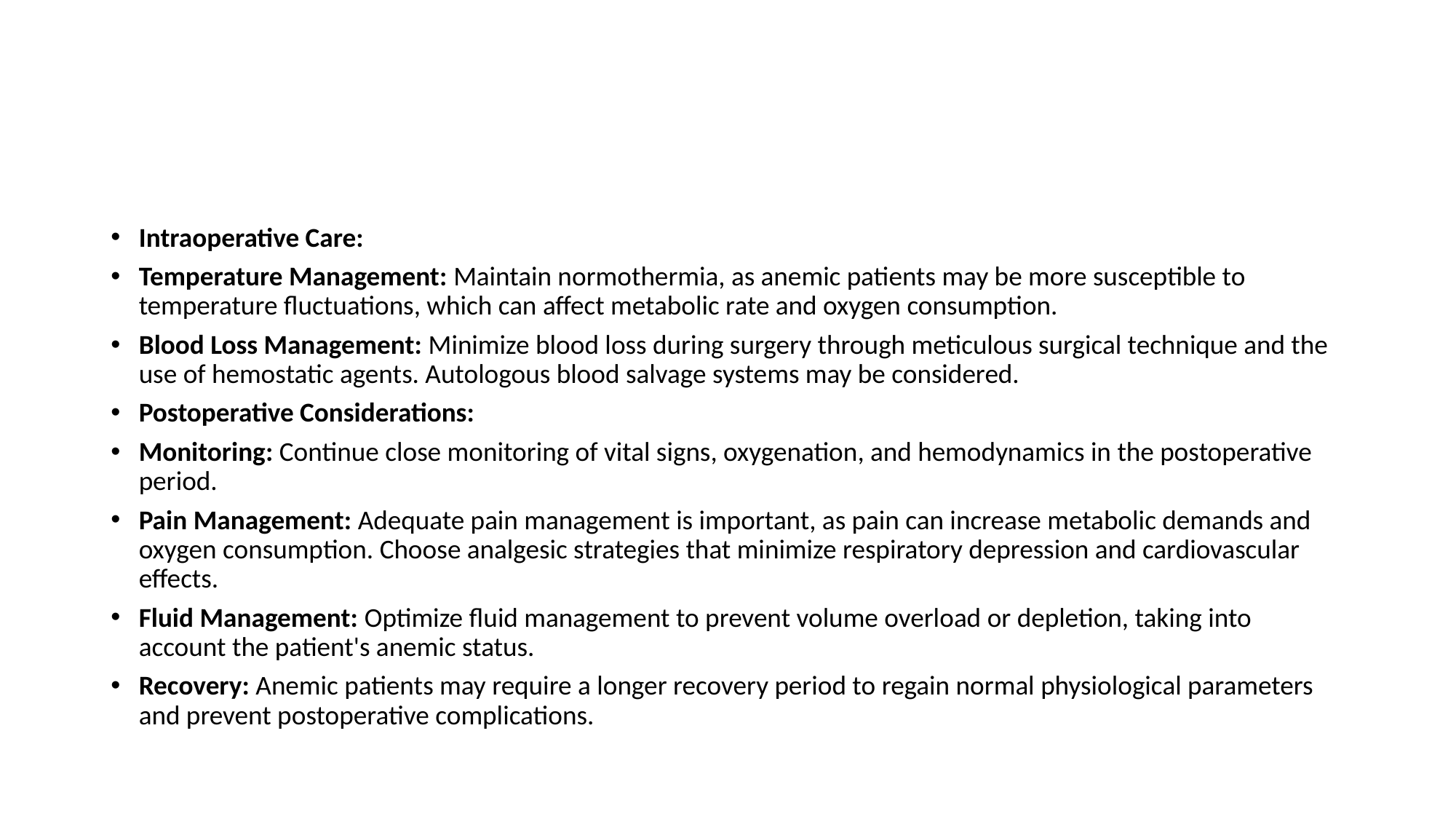

#
Intraoperative Care:
Temperature Management: Maintain normothermia, as anemic patients may be more susceptible to temperature fluctuations, which can affect metabolic rate and oxygen consumption.
Blood Loss Management: Minimize blood loss during surgery through meticulous surgical technique and the use of hemostatic agents. Autologous blood salvage systems may be considered.
Postoperative Considerations:
Monitoring: Continue close monitoring of vital signs, oxygenation, and hemodynamics in the postoperative period.
Pain Management: Adequate pain management is important, as pain can increase metabolic demands and oxygen consumption. Choose analgesic strategies that minimize respiratory depression and cardiovascular effects.
Fluid Management: Optimize fluid management to prevent volume overload or depletion, taking into account the patient's anemic status.
Recovery: Anemic patients may require a longer recovery period to regain normal physiological parameters and prevent postoperative complications.